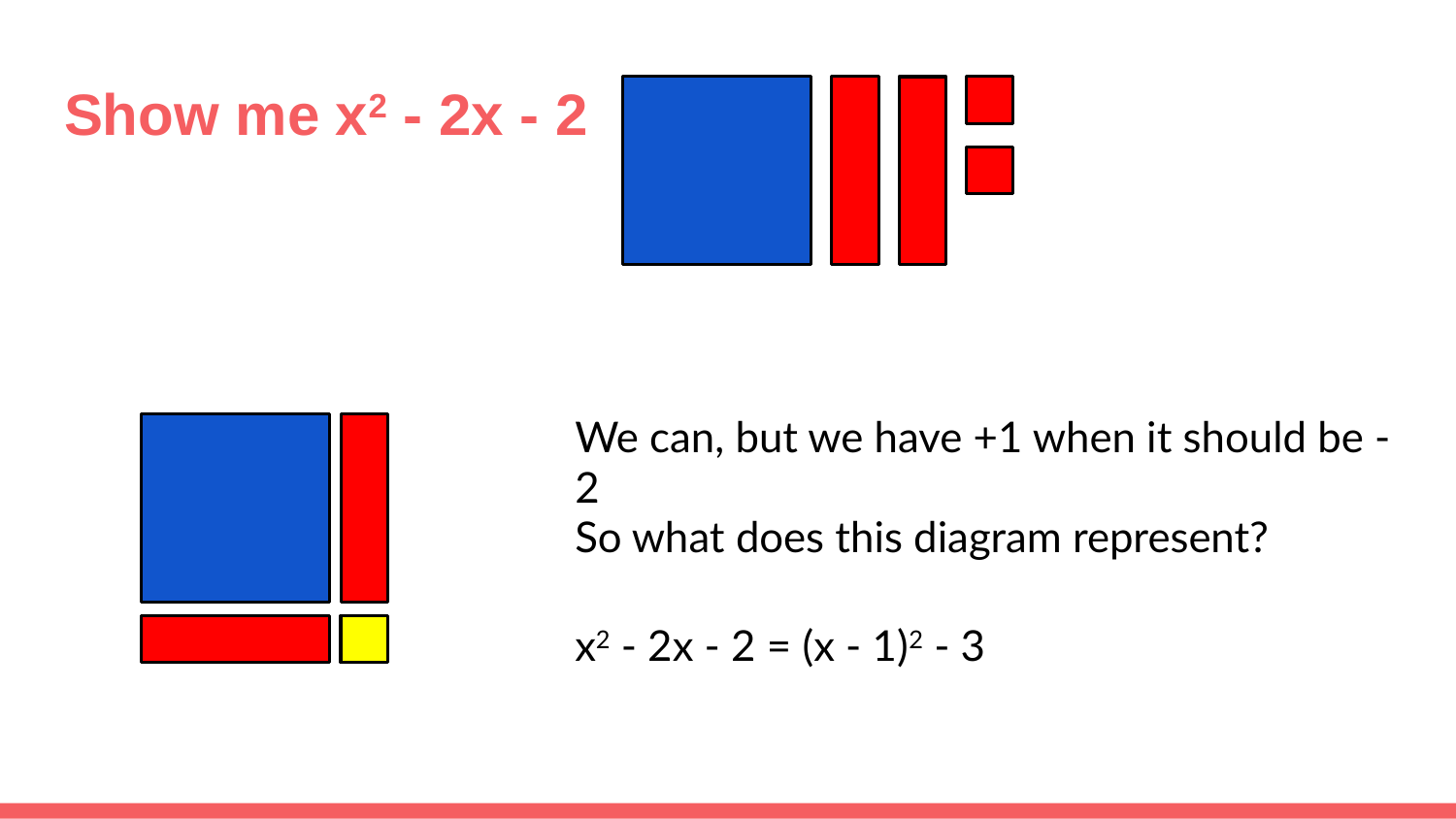

# Show me x2 - 2x - 2

We can, but we have +1 when it should be -2

So what does this diagram represent?
x2 - 2x - 2 = (x - 1)2 - 3